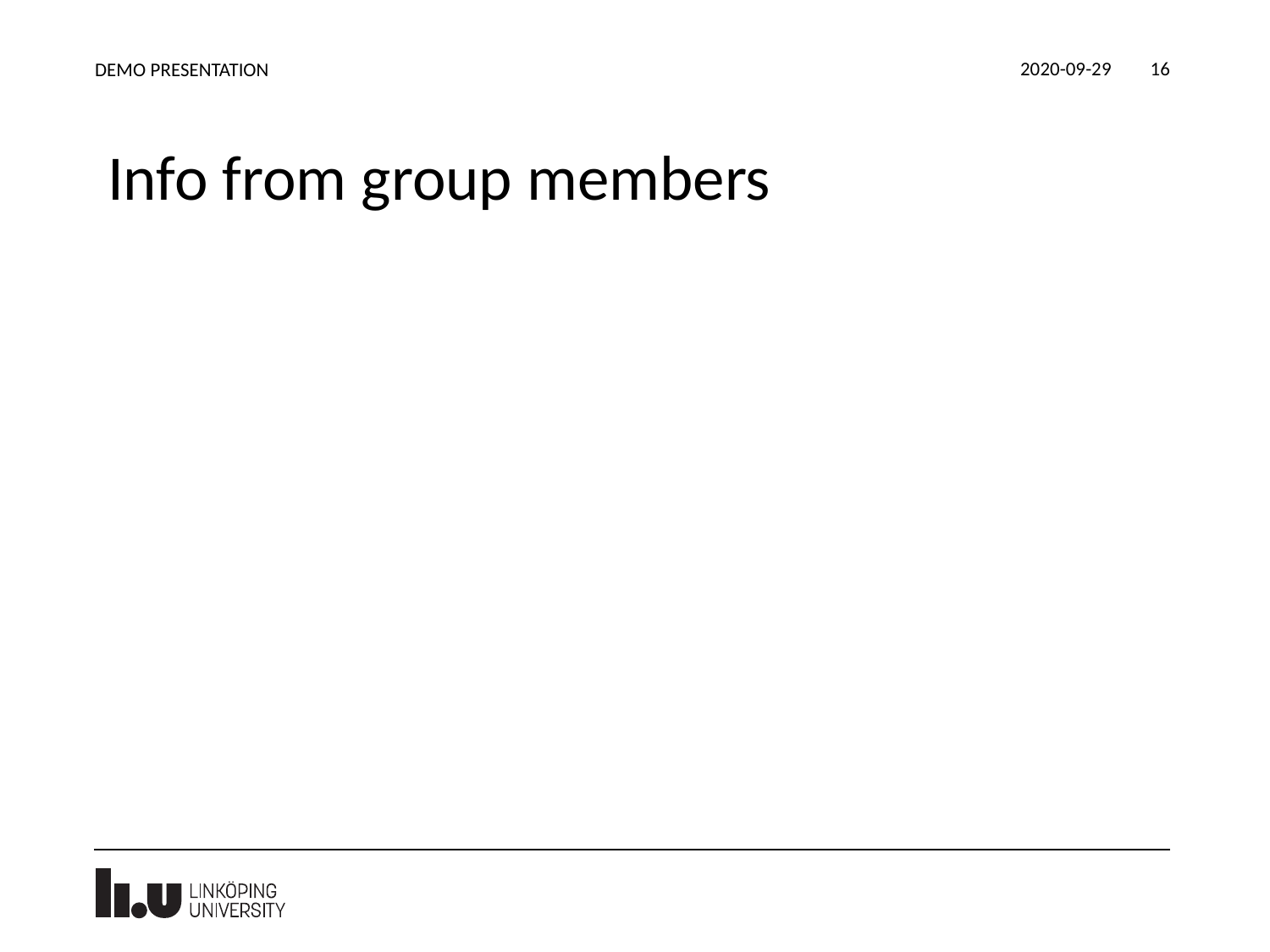

2020-09-29
DEMO PRESENTATION
16
# Info from group members